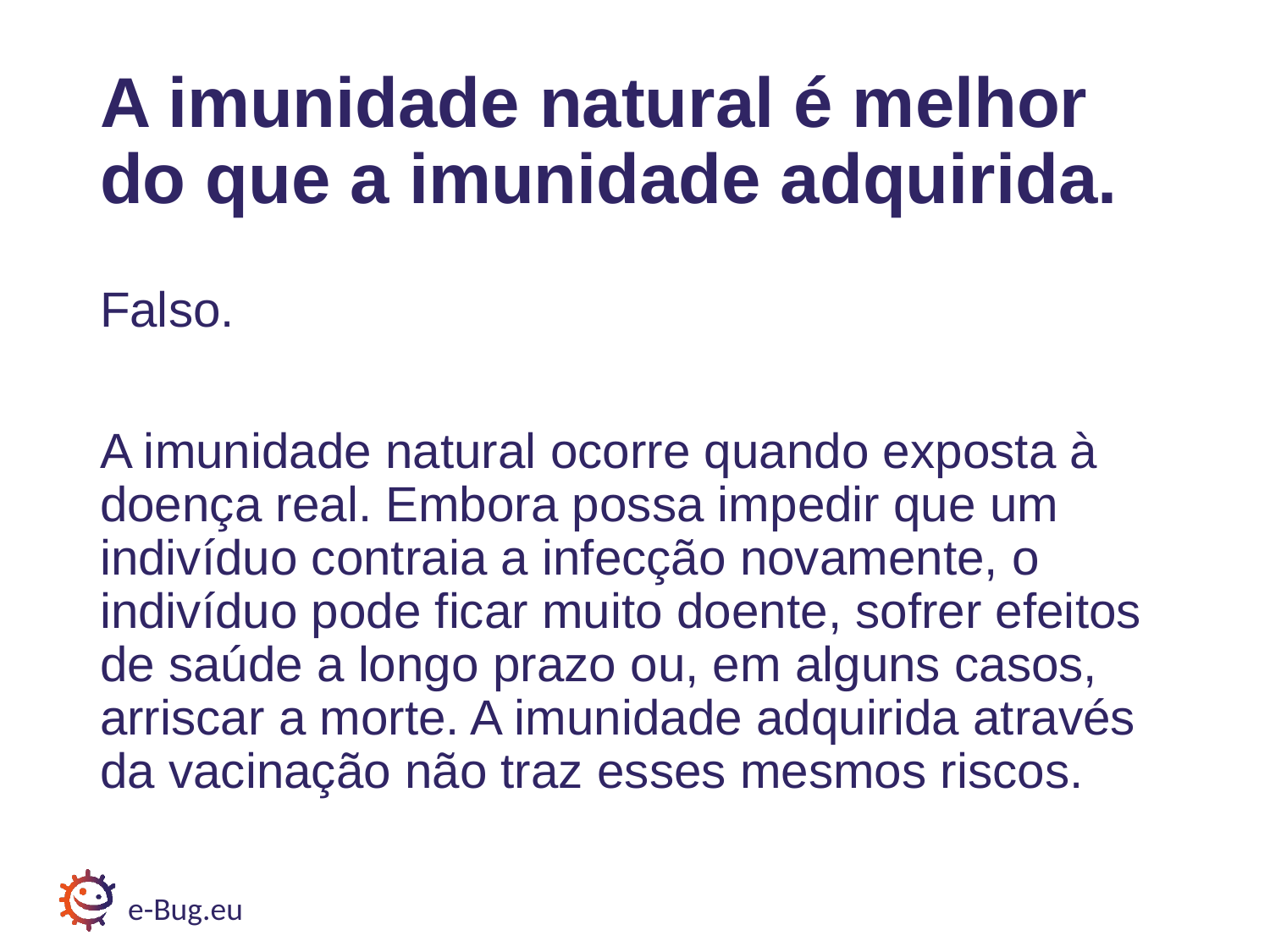

# A imunidade natural é melhor do que a imunidade adquirida.
Falso.

A imunidade natural ocorre quando exposta à doença real. Embora possa impedir que um indivíduo contraia a infecção novamente, o indivíduo pode ficar muito doente, sofrer efeitos de saúde a longo prazo ou, em alguns casos, arriscar a morte. A imunidade adquirida através da vacinação não traz esses mesmos riscos.
e-Bug.eu